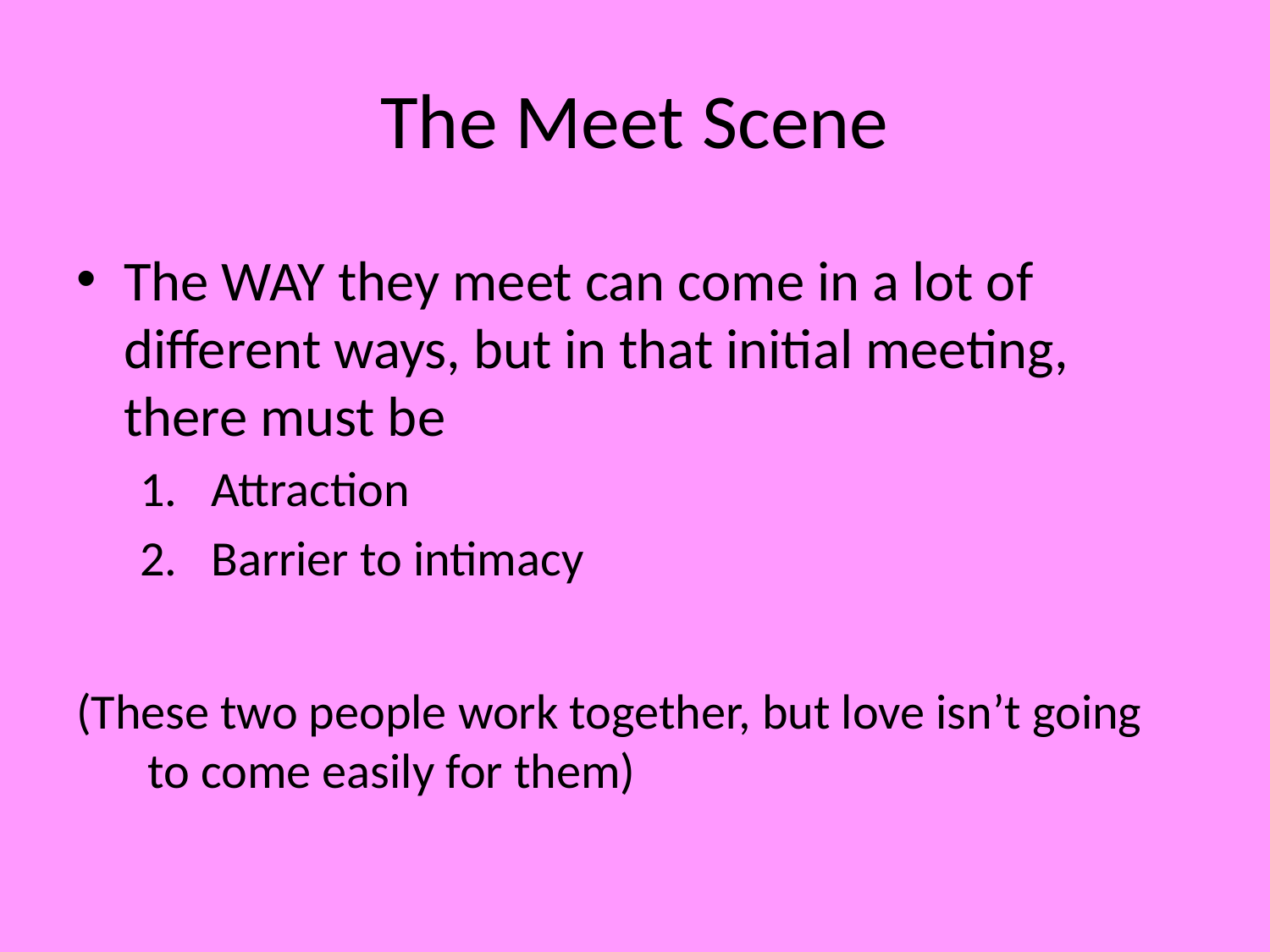

# The Meet Scene

The WAY they meet can come in a lot of different ways, but in that initial meeting, there must be
Attraction
Barrier to intimacy

(These two people work together, but love isn’t going to come easily for them)